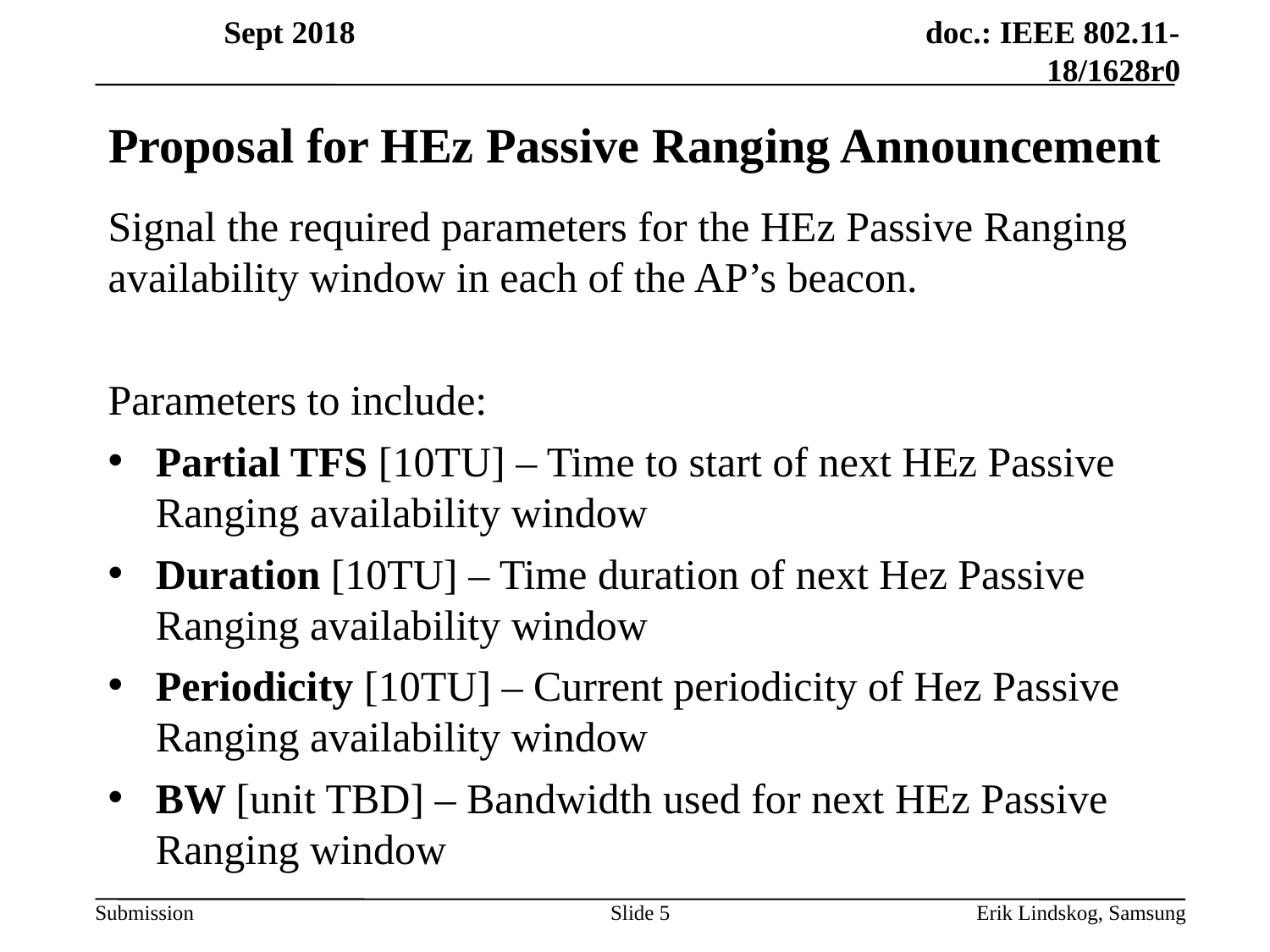

# Proposal for HEz Passive Ranging Announcement
Signal the required parameters for the HEz Passive Ranging availability window in each of the AP’s beacon.

Parameters to include:
Partial TFS [10TU] – Time to start of next HEz Passive Ranging availability window
Duration [10TU] – Time duration of next Hez Passive Ranging availability window
Periodicity [10TU] – Current periodicity of Hez Passive Ranging availability window
BW [unit TBD] – Bandwidth used for next HEz Passive Ranging window

Slide 5
Erik Lindskog, Samsung